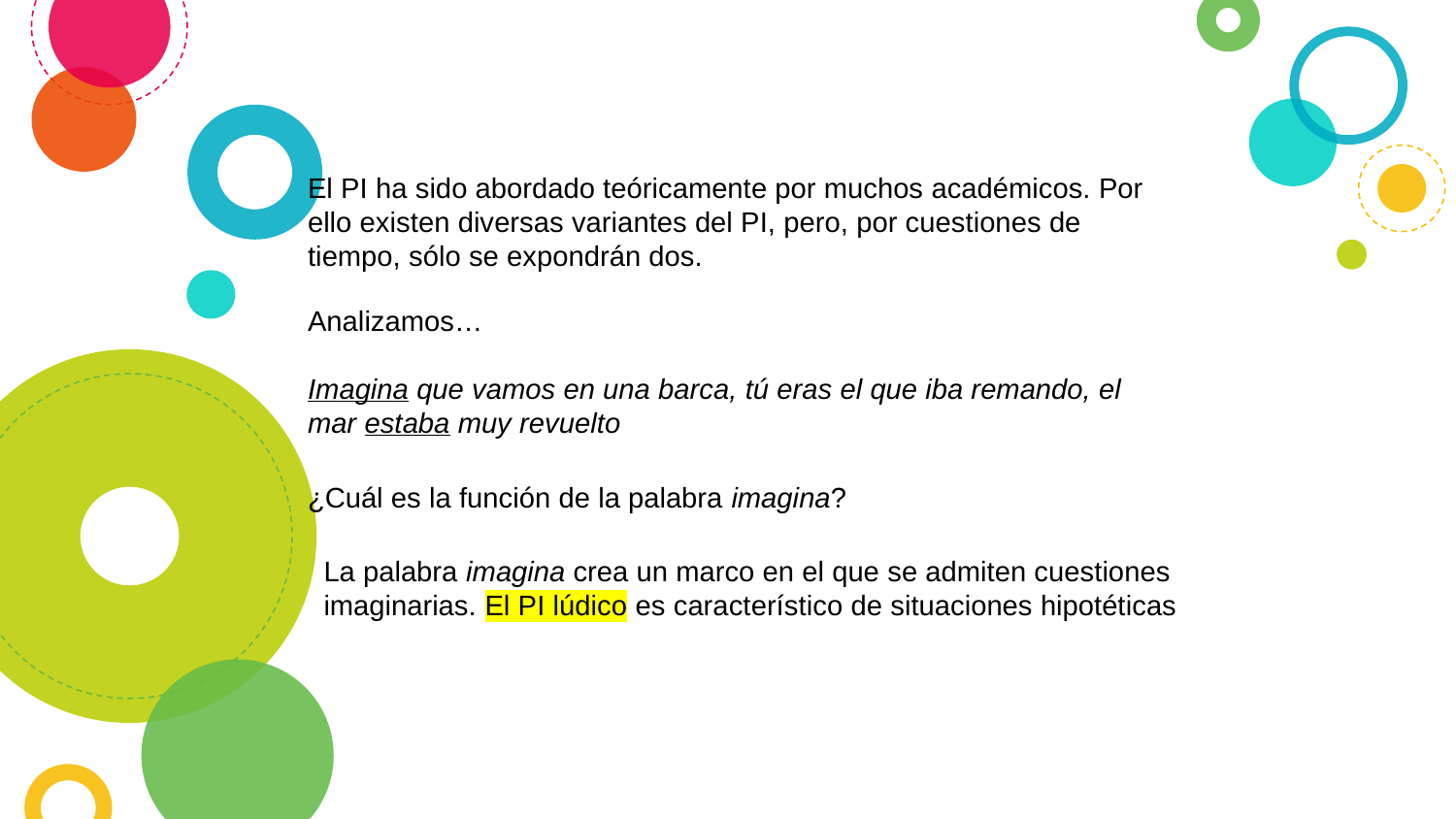

El PI ha sido abordado teóricamente por muchos académicos. Por ello existen diversas variantes del PI, pero, por cuestiones de tiempo, sólo se expondrán dos.
Analizamos…

Imagina que vamos en una barca, tú eras el que iba remando, el mar estaba muy revuelto
¿Cuál es la función de la palabra imagina?
La palabra imagina crea un marco en el que se admiten cuestiones imaginarias. El PI lúdico es característico de situaciones hipotéticas